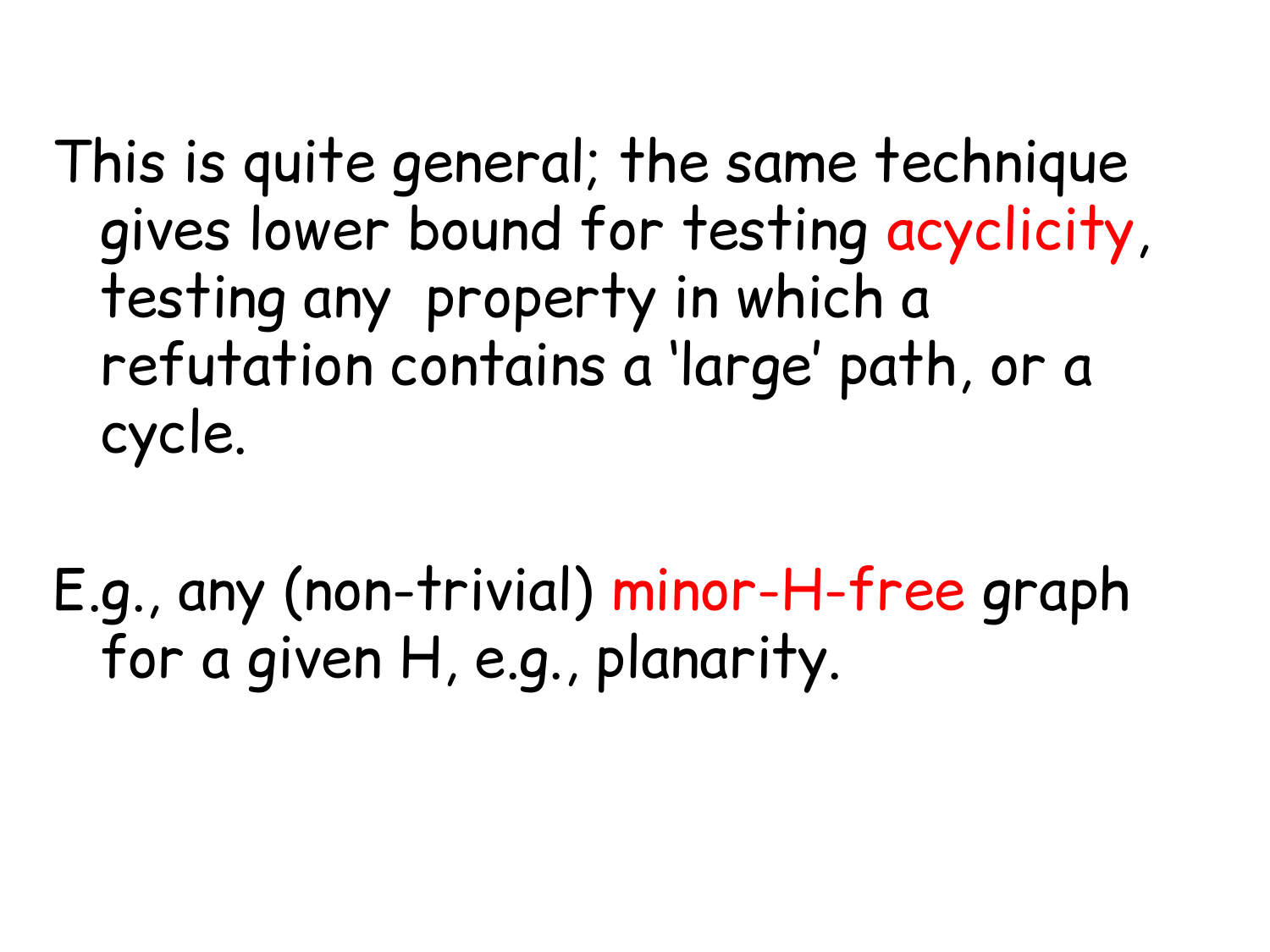

This is quite general; the same technique gives lower bound for testing acyclicity, testing any  property in which a refutation contains a ‘large’ path, or a cycle.

E.g., any (non-trivial) minor-H-free graph for a given H, e.g., planarity.